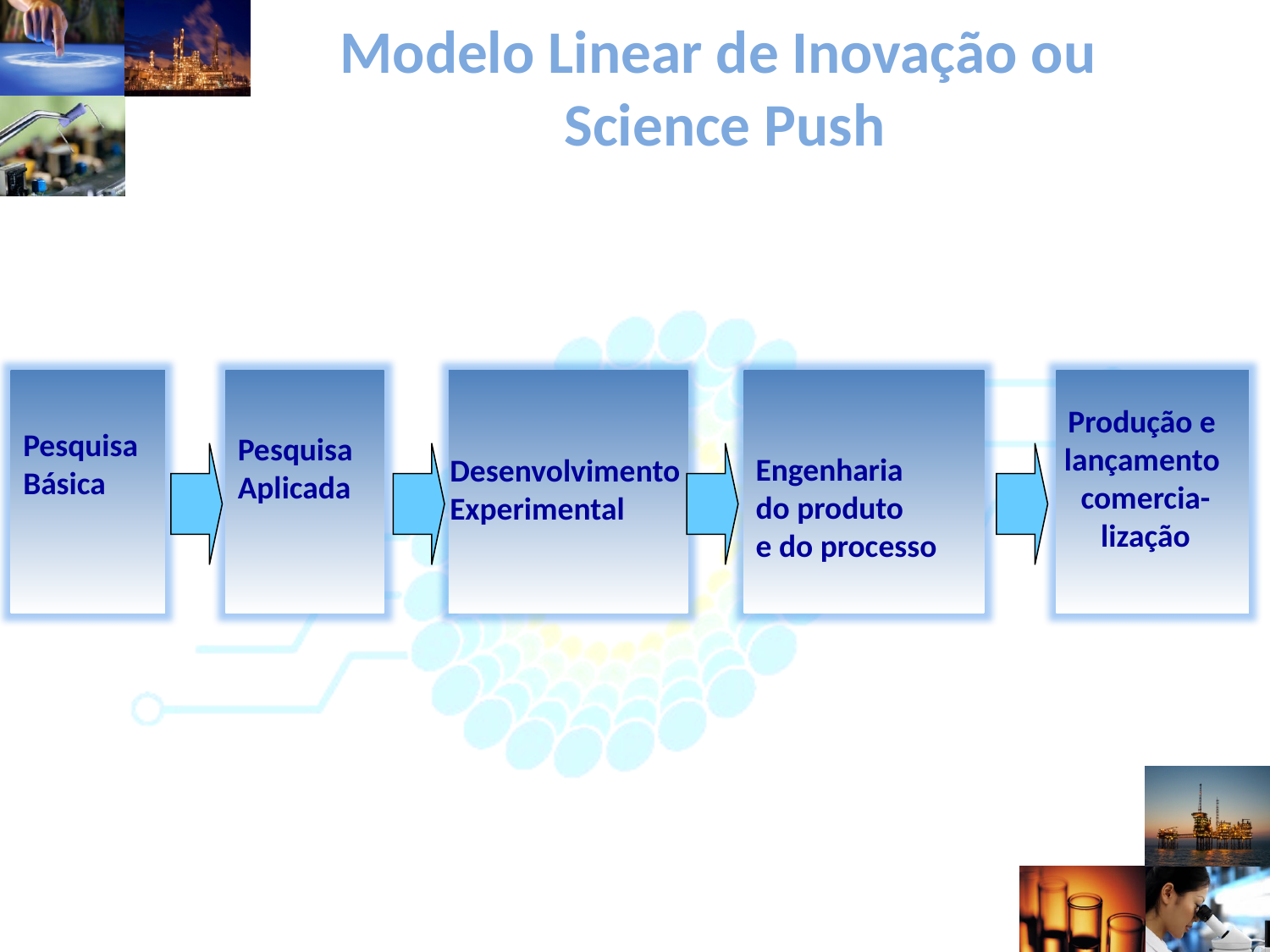

# Modelo Linear de Inovação ou Science Push

Produção e
lançamento
comercia-
lização
Pesquisa
Básica
Pesquisa
Aplicada

Engenharia
do produto
e do processo

Desenvolvimento
Experimental